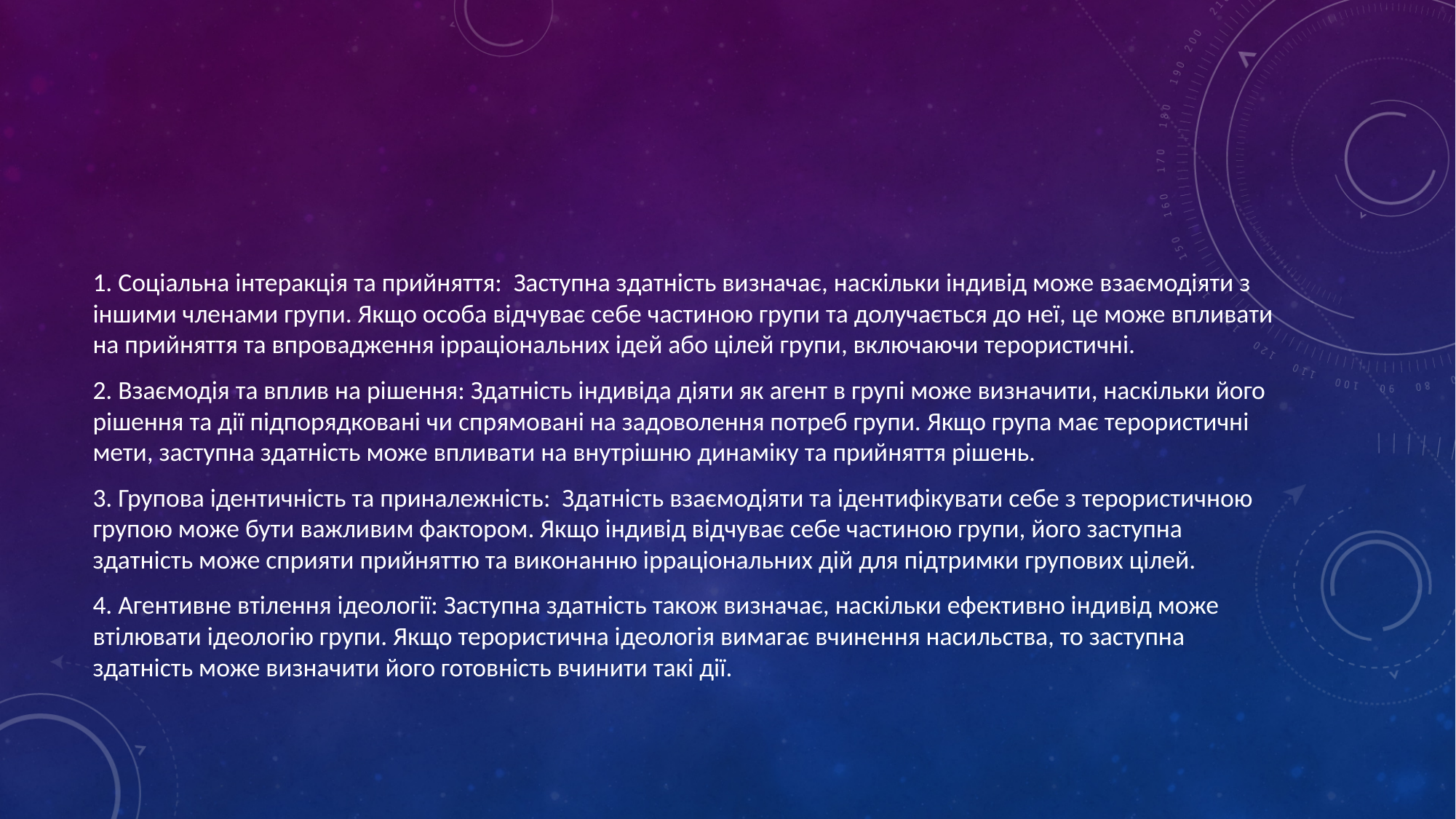

#
1. Соціальна інтеракція та прийняття:  Заступна здатність визначає, наскільки індивід може взаємодіяти з іншими членами групи. Якщо особа відчуває себе частиною групи та долучається до неї, це може впливати на прийняття та впровадження ірраціональних ідей або цілей групи, включаючи терористичні.
2. Взаємодія та вплив на рішення: Здатність індивіда діяти як агент в групі може визначити, наскільки його рішення та дії підпорядковані чи спрямовані на задоволення потреб групи. Якщо група має терористичні мети, заступна здатність може впливати на внутрішню динаміку та прийняття рішень.
3. Групова ідентичність та приналежність:  Здатність взаємодіяти та ідентифікувати себе з терористичною групою може бути важливим фактором. Якщо індивід відчуває себе частиною групи, його заступна здатність може сприяти прийняттю та виконанню ірраціональних дій для підтримки групових цілей.
4. Агентивне втілення ідеології: Заступна здатність також визначає, наскільки ефективно індивід може втілювати ідеологію групи. Якщо терористична ідеологія вимагає вчинення насильства, то заступна здатність може визначити його готовність вчинити такі дії.